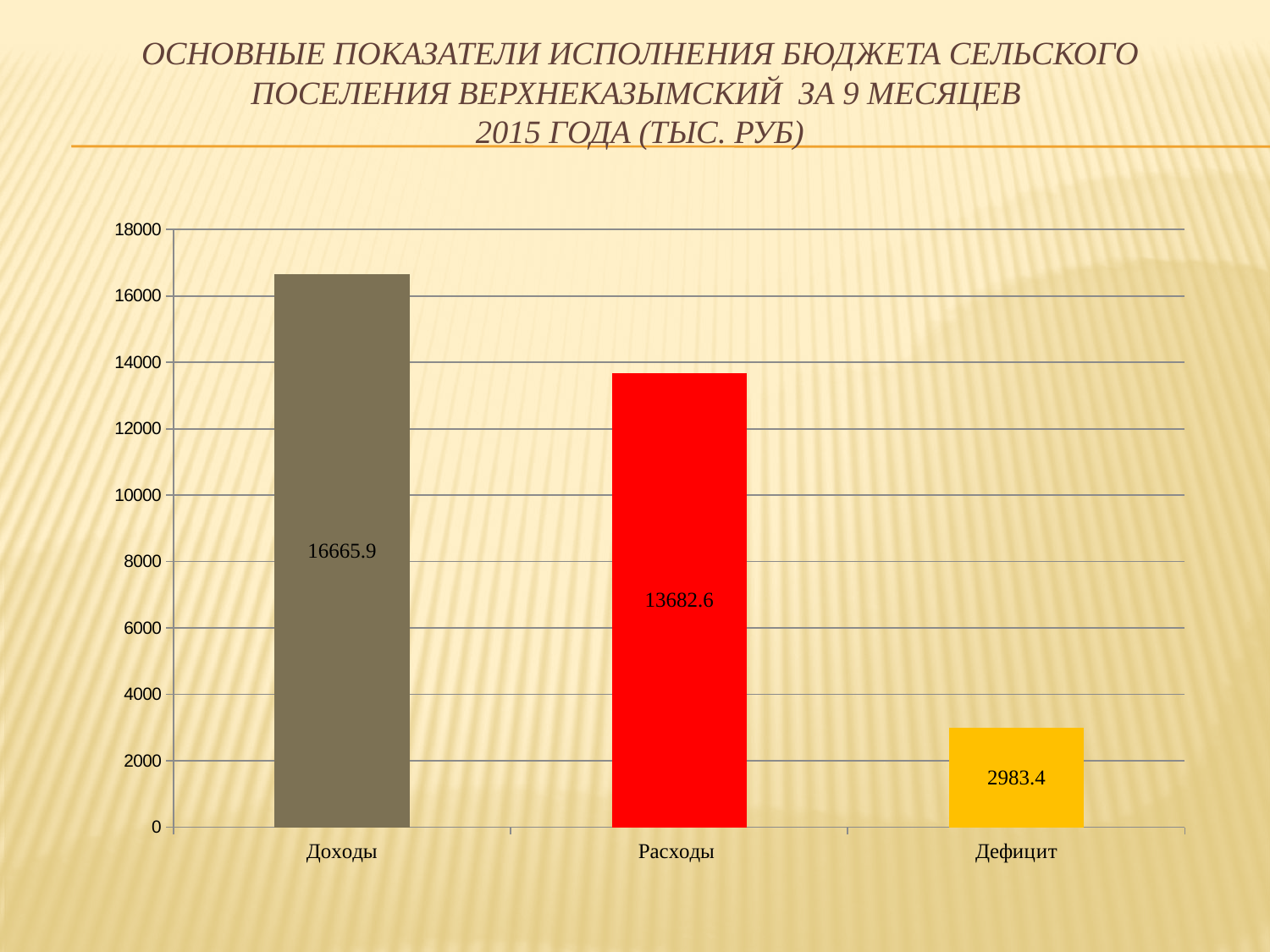

# Основные показатели исполнения бюджета сельского поселения Верхнеказымский  за 9 месяцев 2015 года (тыс. руб)

### Chart

| Category | 9 месяцев  |
|---|---|
| Доходы | 16665.9 |
| Расходы  | 13682.6 |
| Дефицит | 2983.4 |